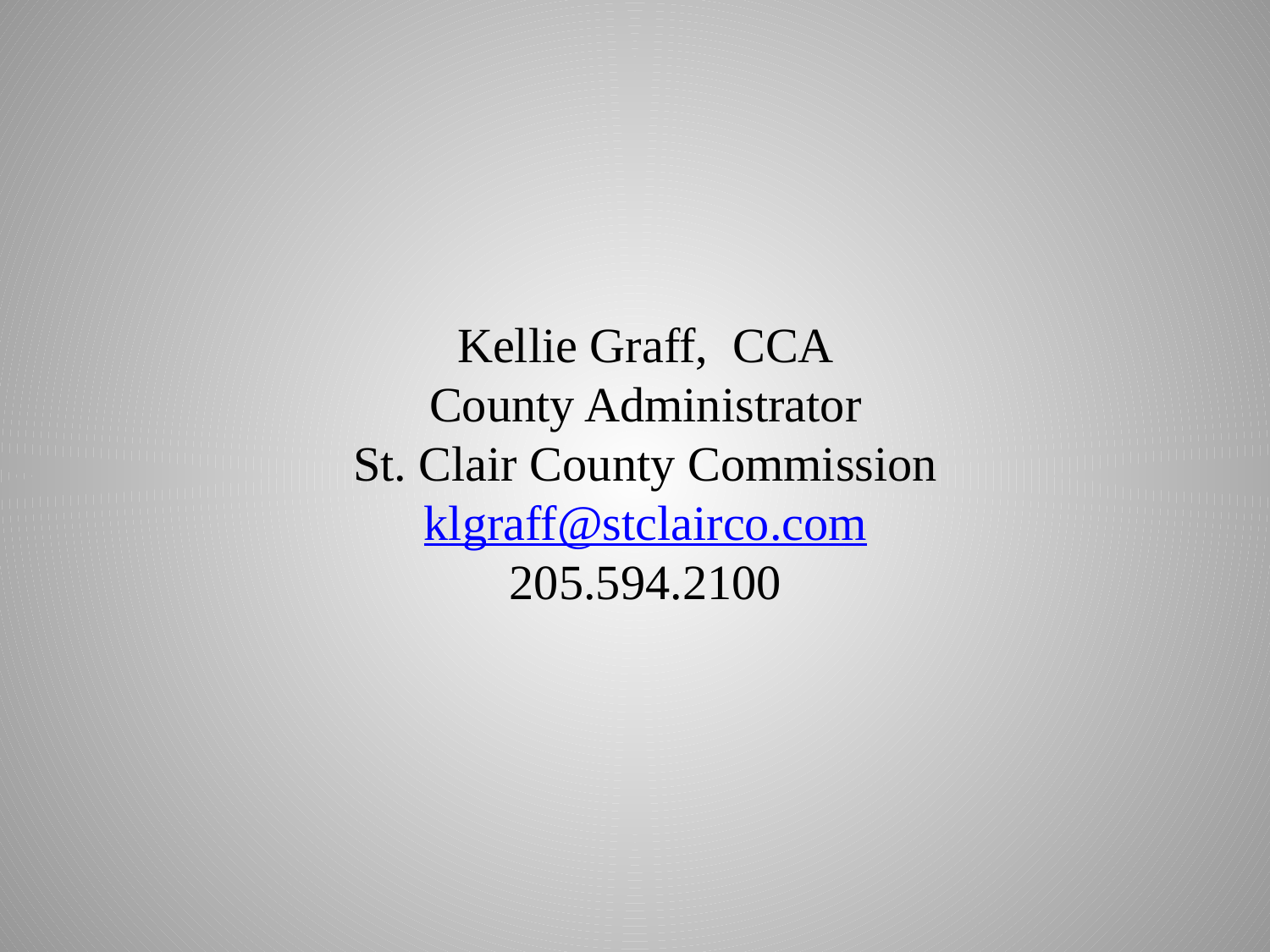

Kellie Graff,  CCA
County Administrator
St. Clair County Commission
klgraff@stclairco.com
205.594.2100